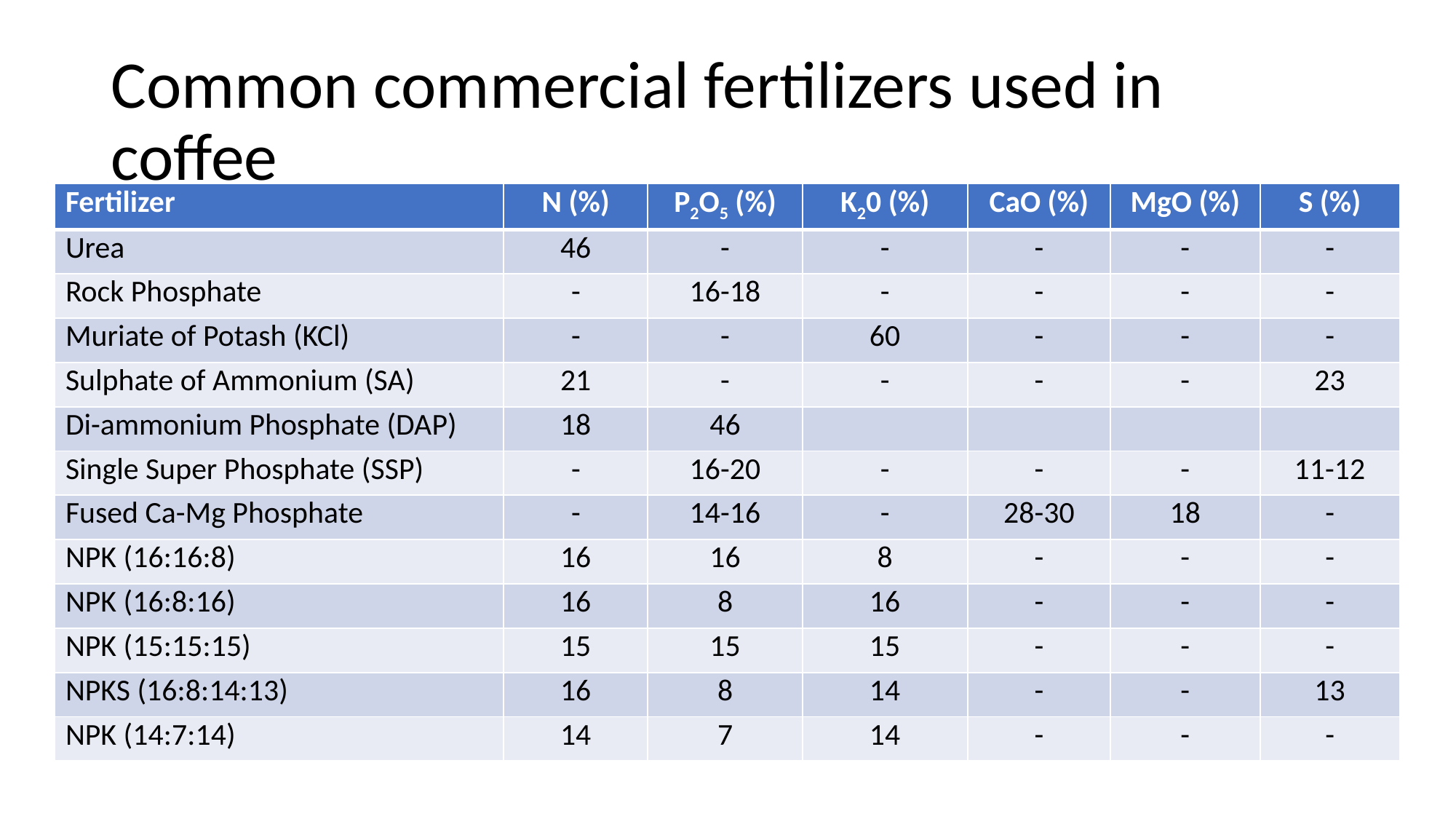

# Common commercial fertilizers used in coffee
| Fertilizer | N (%) | P2O5 (%) | K20 (%) | CaO (%) | MgO (%) | S (%) |
| --- | --- | --- | --- | --- | --- | --- |
| Urea | 46 | - | - | - | - | - |
| Rock Phosphate | - | 16-18 | - | - | - | - |
| Muriate of Potash (KCl) | - | - | 60 | - | - | - |
| Sulphate of Ammonium (SA) | 21 | - | - | - | - | 23 |
| Di-ammonium Phosphate (DAP) | 18 | 46 |  |  |  |  |
| Single Super Phosphate (SSP) | - | 16-20 | - | - | - | 11-12 |
| Fused Ca-Mg Phosphate | - | 14-16 | - | 28-30 | 18 | - |
| NPK (16:16:8) | 16 | 16 | 8 | - | - | - |
| NPK (16:8:16) | 16 | 8 | 16 | - | - | - |
| NPK (15:15:15) | 15 | 15 | 15 | - | - | - |
| NPKS (16:8:14:13) | 16 | 8 | 14 | - | - | 13 |
| NPK (14:7:14) | 14 | 7 | 14 | - | - | - |